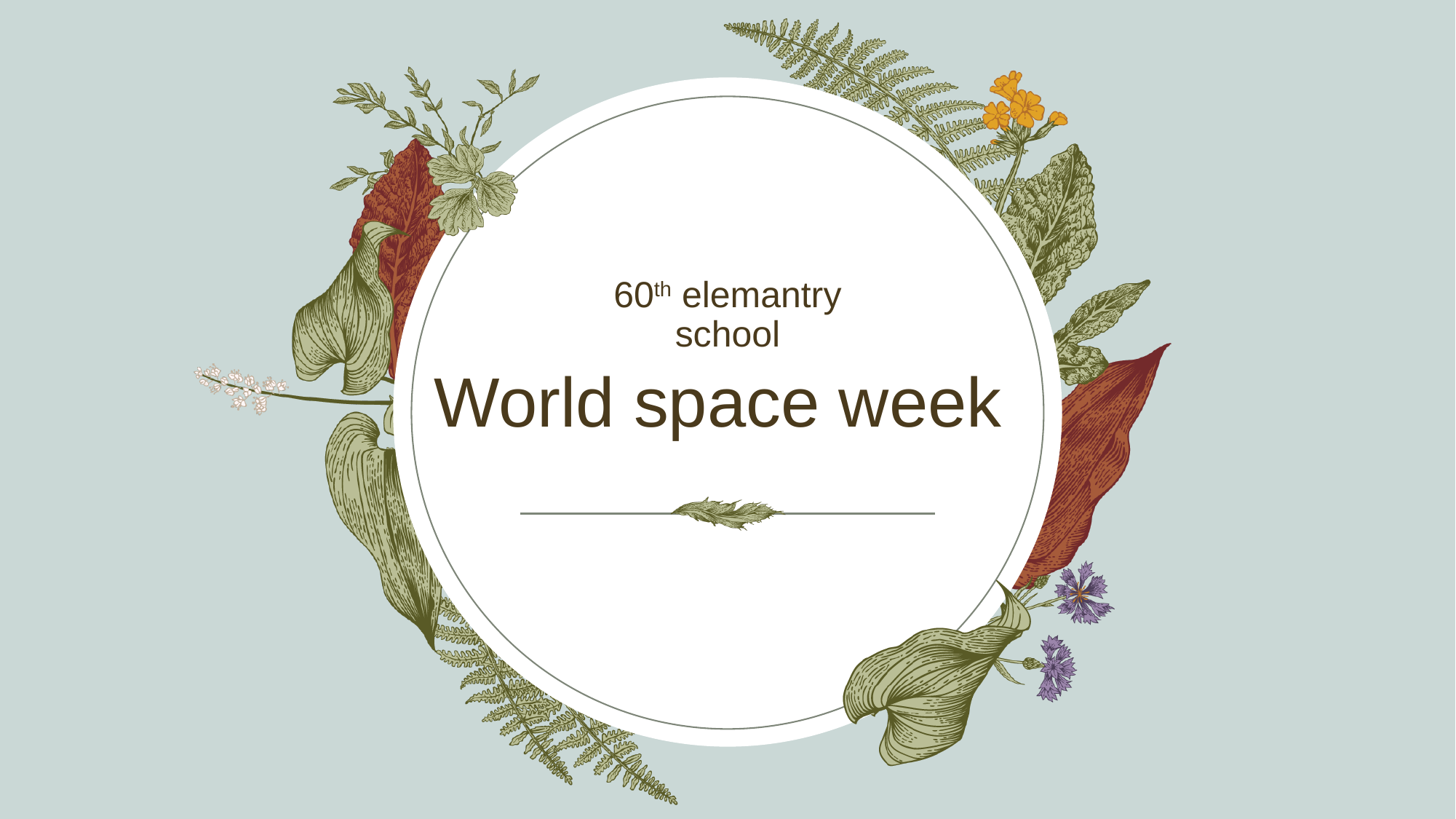

60th elemantry school​
# World space week